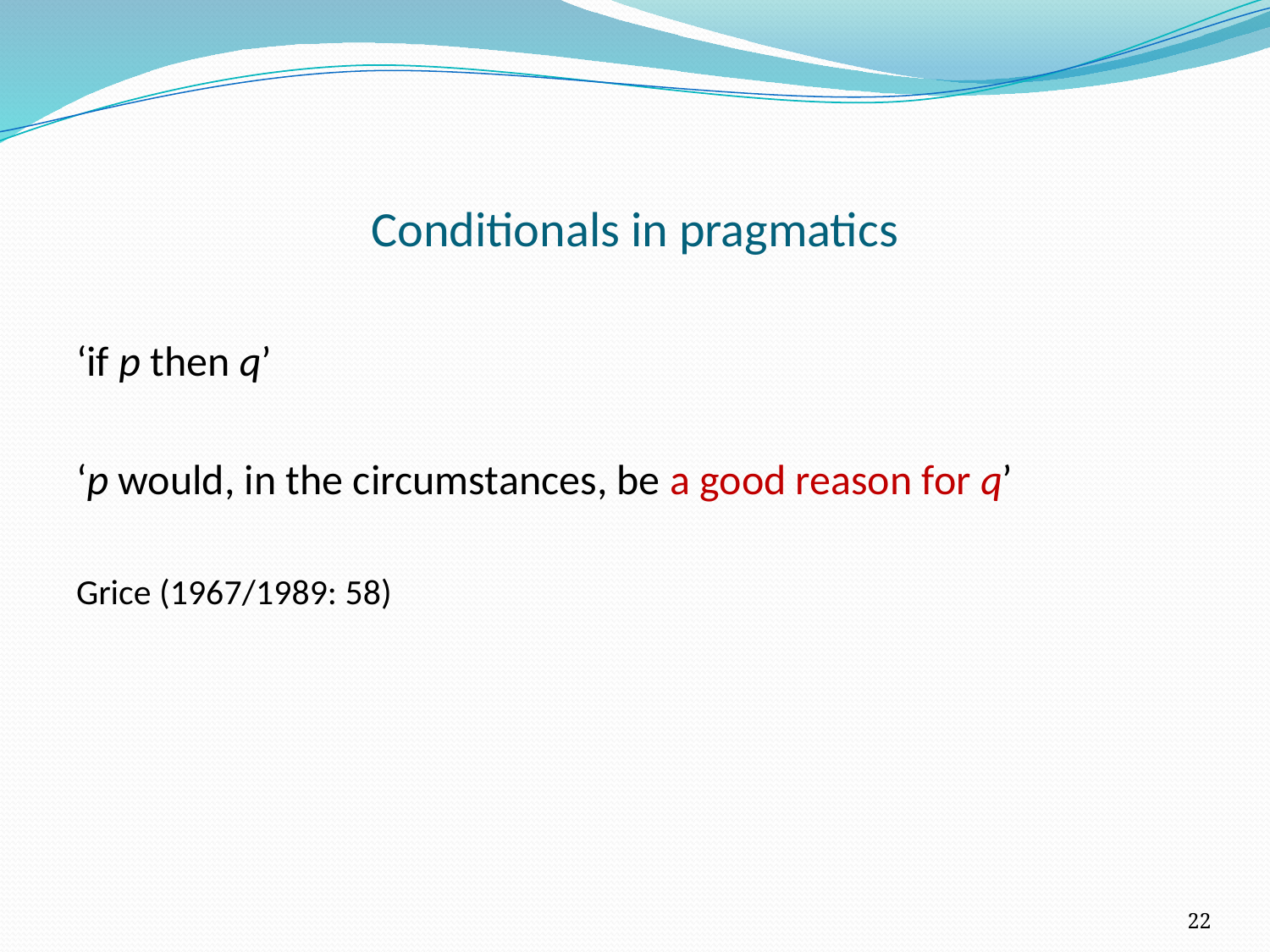

# Conditionals in pragmatics

‘if p then q’

‘p would, in the circumstances, be a good reason for q’

Grice (1967/1989: 58)
22